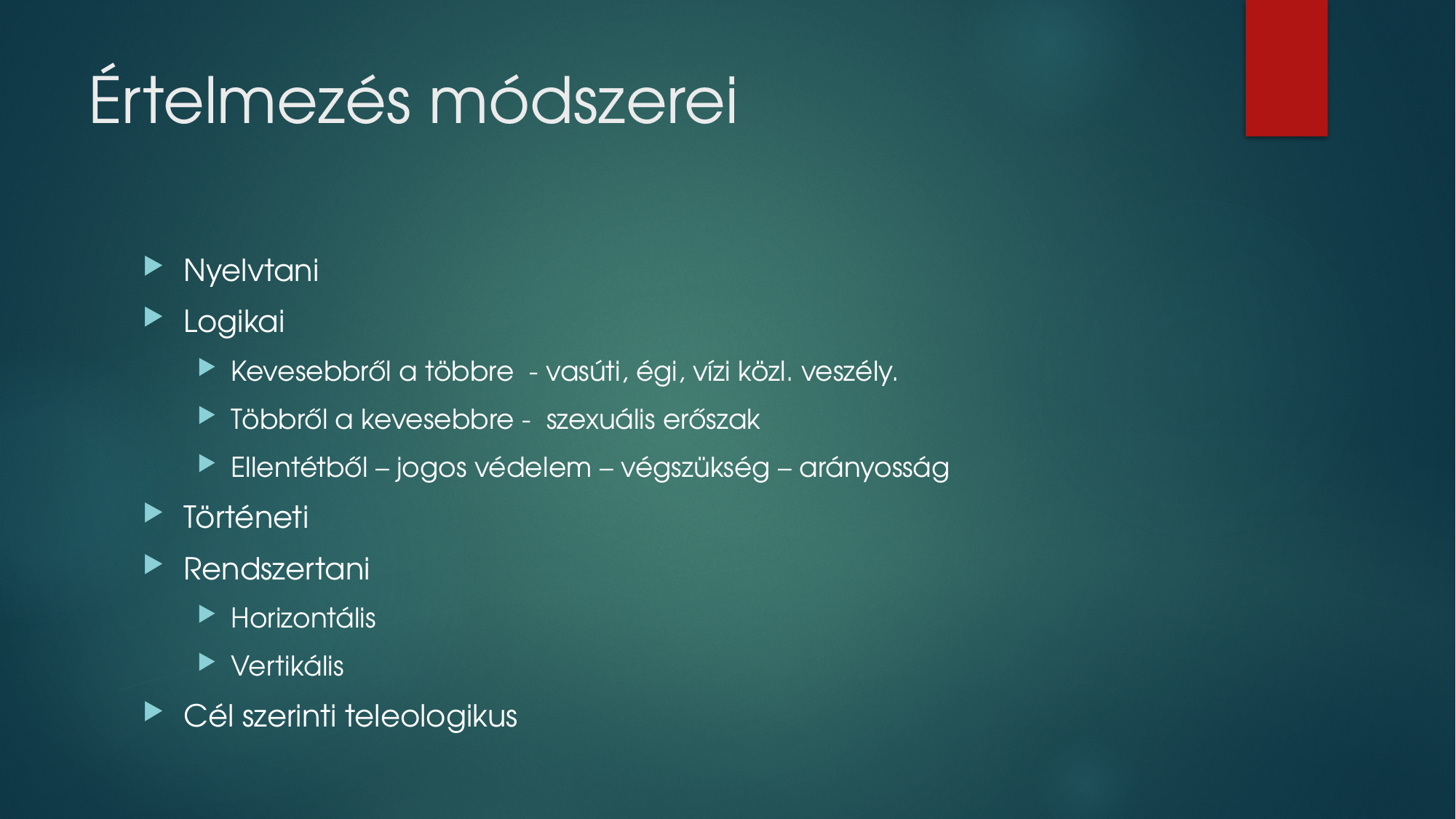

# Értelmezés módszerei
Nyelvtani
Logikai
Kevesebbről a többre  - vasúti, égi, vízi közl. veszély.
Többről a kevesebbre -  szexuális erőszak
Ellentétből – jogos védelem – végszükség – arányosság
Történeti
Rendszertani
Horizontális
Vertikális
Cél szerinti teleologikus